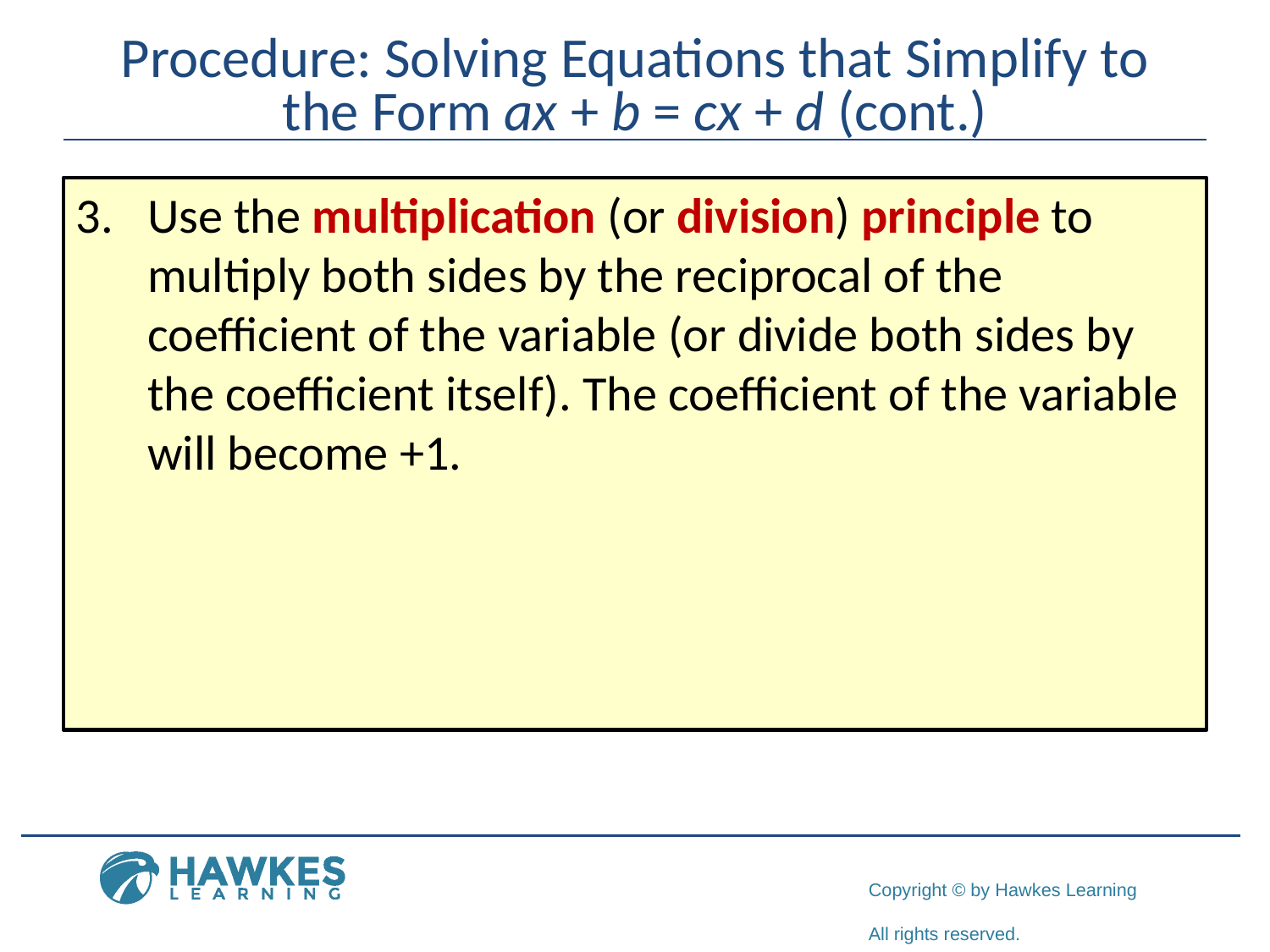

# Procedure: Solving Equations that Simplify to the Form ax + b = cx + d (cont.)
Use the multiplication (or division) principle to multiply both sides by the reciprocal of the coefficient of the variable (or divide both sides by the coefficient itself). The coefficient of the variable will become +1.